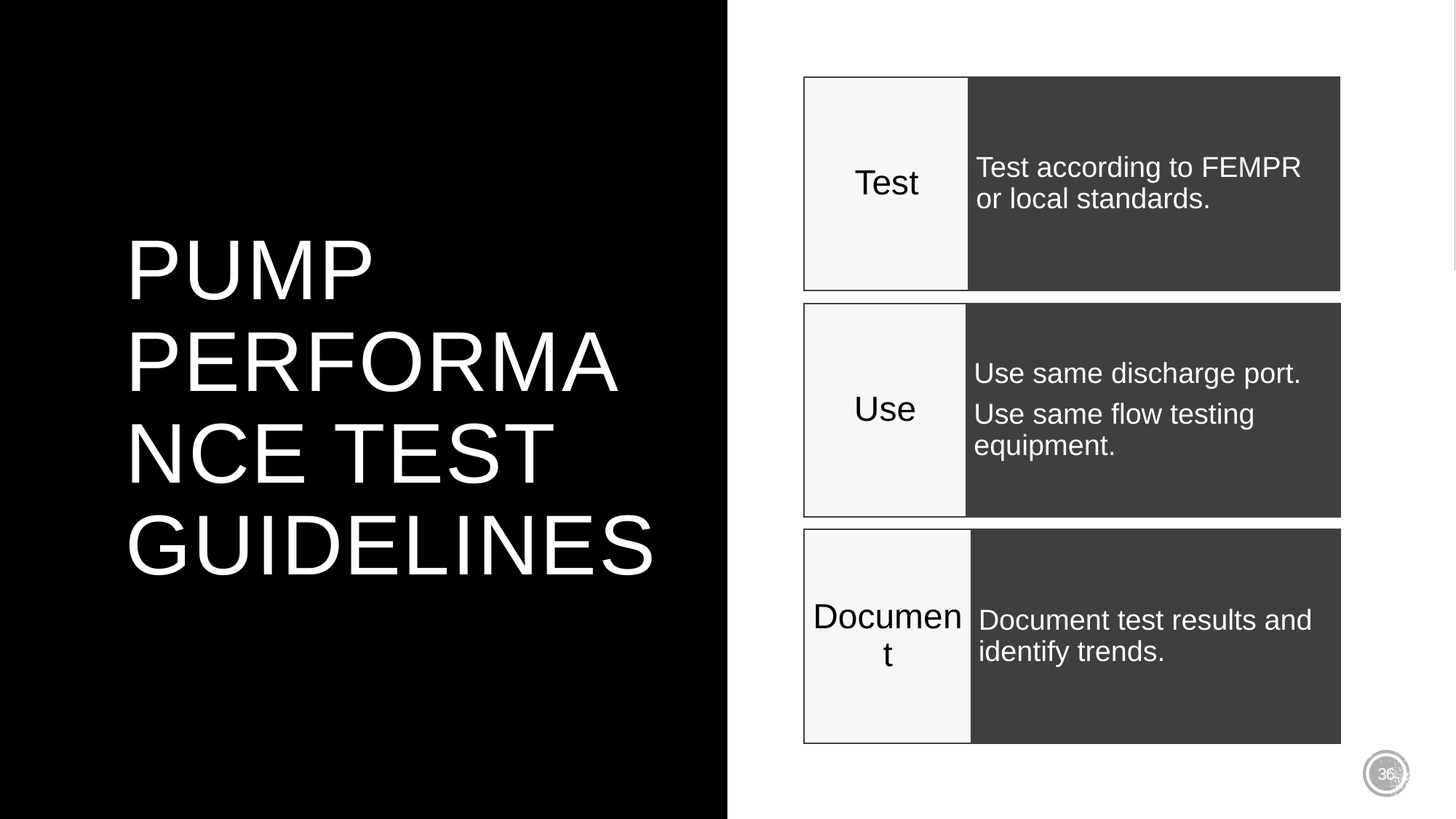

# Pump Performance Test Guidelines
Test according to FEMPR or local standards.
Test
Use same discharge port.
Use same flow testing equipment.
Use
Document test results and identify trends.
Document

36